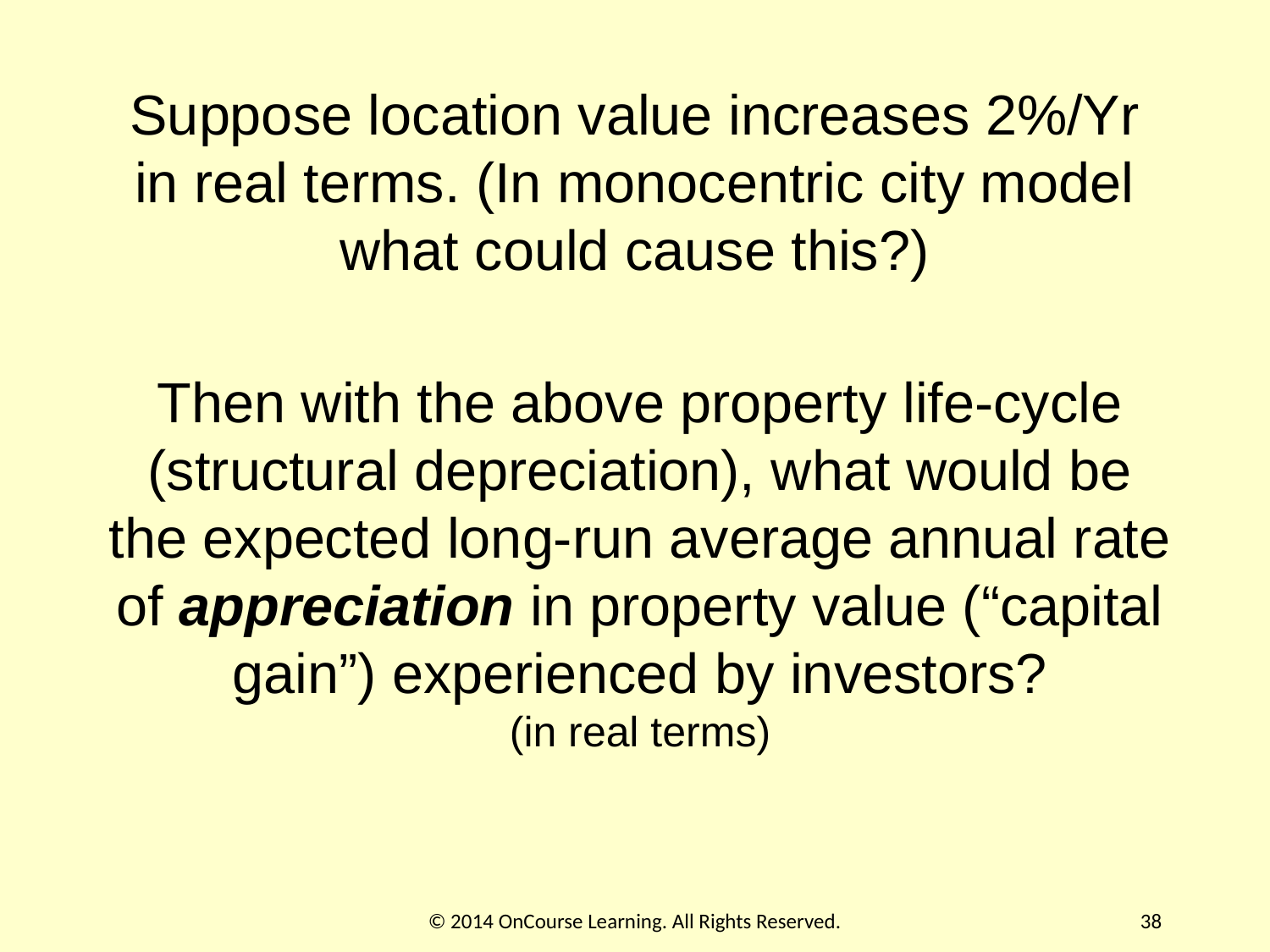

# Suppose location value increases 2%/Yr in real terms. (In monocentric city model what could cause this?)
Then with the above property life-cycle (structural depreciation), what would be the expected long-run average annual rate of appreciation in property value (“capital gain”) experienced by investors?
(in real terms)
© 2014 OnCourse Learning. All Rights Reserved.
38